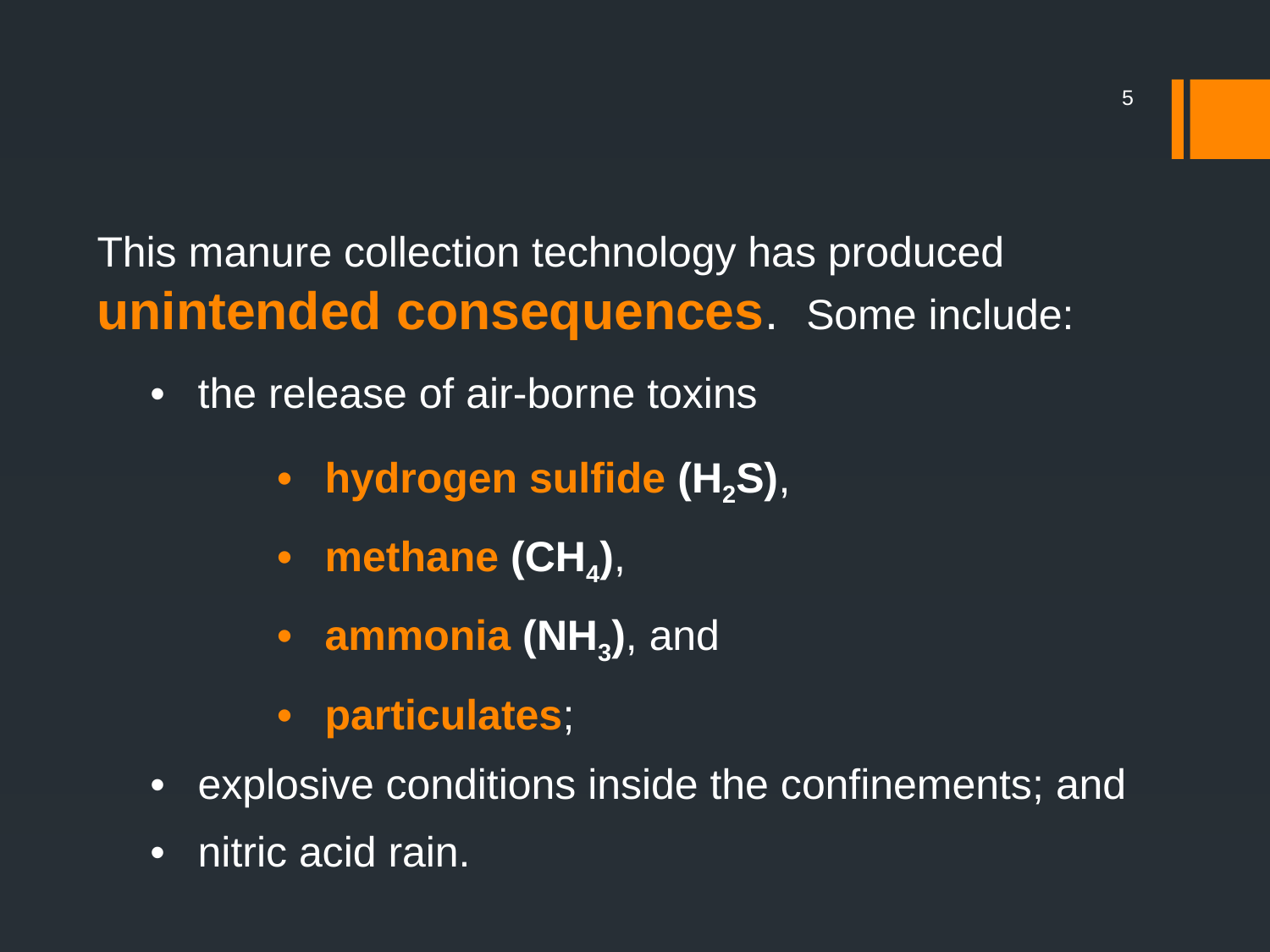

5
This manure collection technology has produced unintended consequences.  Some include:
•	the release of air-borne toxins
•	hydrogen sulfide (H2S),
•	methane (CH4),
•	ammonia (NH3), and
•	particulates;

•	explosive conditions inside the confinements; and

•	nitric acid rain.